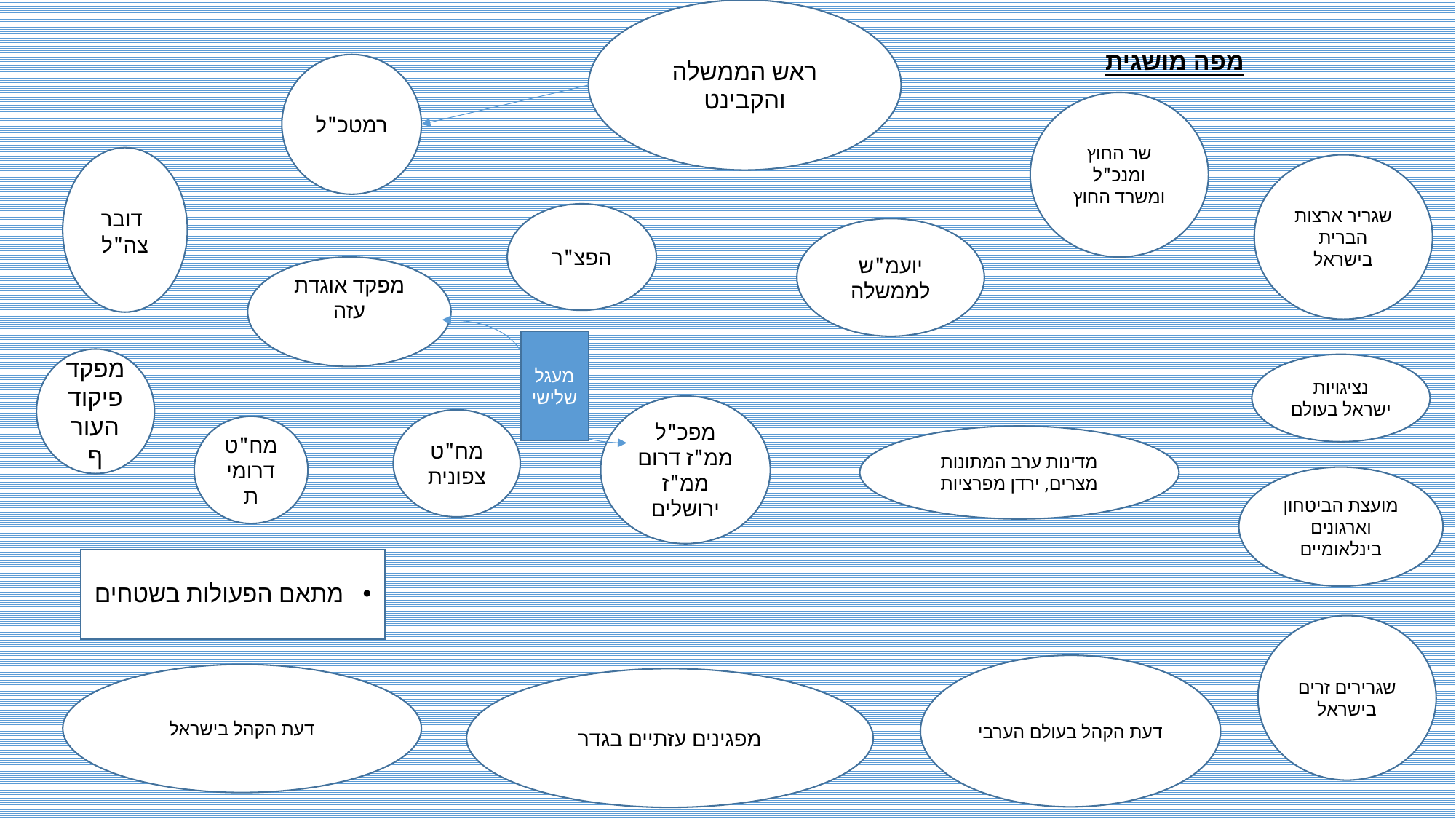

ראש הממשלה והקבינט
# מפה מושגית
רמטכ"ל
שר החוץ ומנכ"ל ומשרד החוץ
ודובר צה"ל
שגריר ארצות הברית בישראל
הפצ"ר
יועמ"ש לממשלה
מפקד אוגדת עזה

מעגל שלישי
מפקד פיקוד העורף
נציגויות ישראל בעולם
מפכ"ל
ממ"ז דרום
ממ"ז ירושלים
מח"ט צפונית
מח"ט דרומית
מדינות ערב המתונות מצרים, ירדן מפרציות
מועצת הביטחון וארגונים בינלאומיים
מתאם הפעולות בשטחים
שגרירים זרים בישראל
דעת הקהל בעולם הערבי
דעת הקהל בישראל
מפגינים עזתיים בגדר